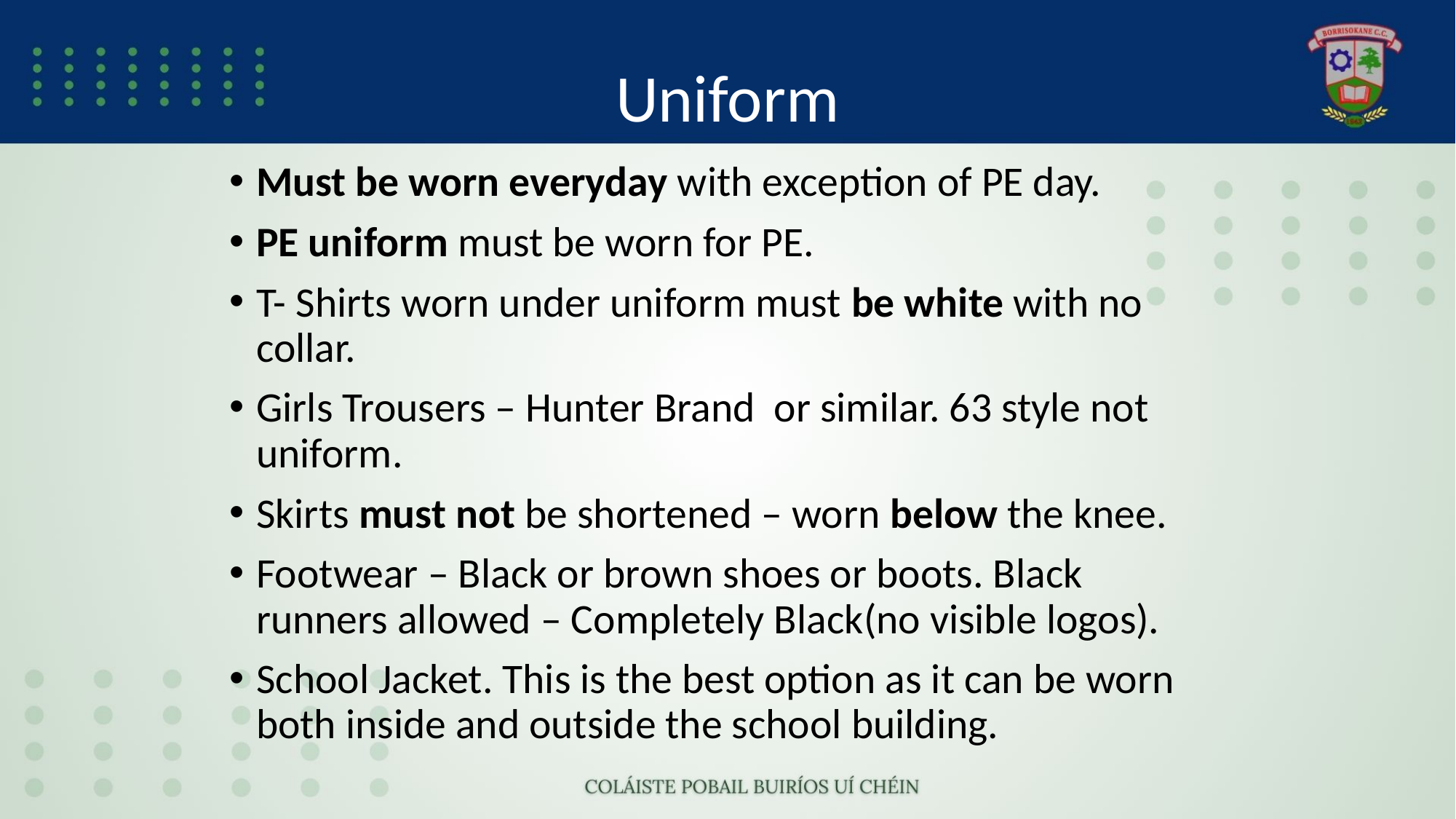

# Uniform
Must be worn everyday with exception of PE day.
PE uniform must be worn for PE.
T- Shirts worn under uniform must be white with no collar.
Girls Trousers – Hunter Brand  or similar. 63 style not uniform.
Skirts must not be shortened – worn below the knee.
Footwear – Black or brown shoes or boots. Black runners allowed – Completely Black(no visible logos).
School Jacket. This is the best option as it can be worn both inside and outside the school building.